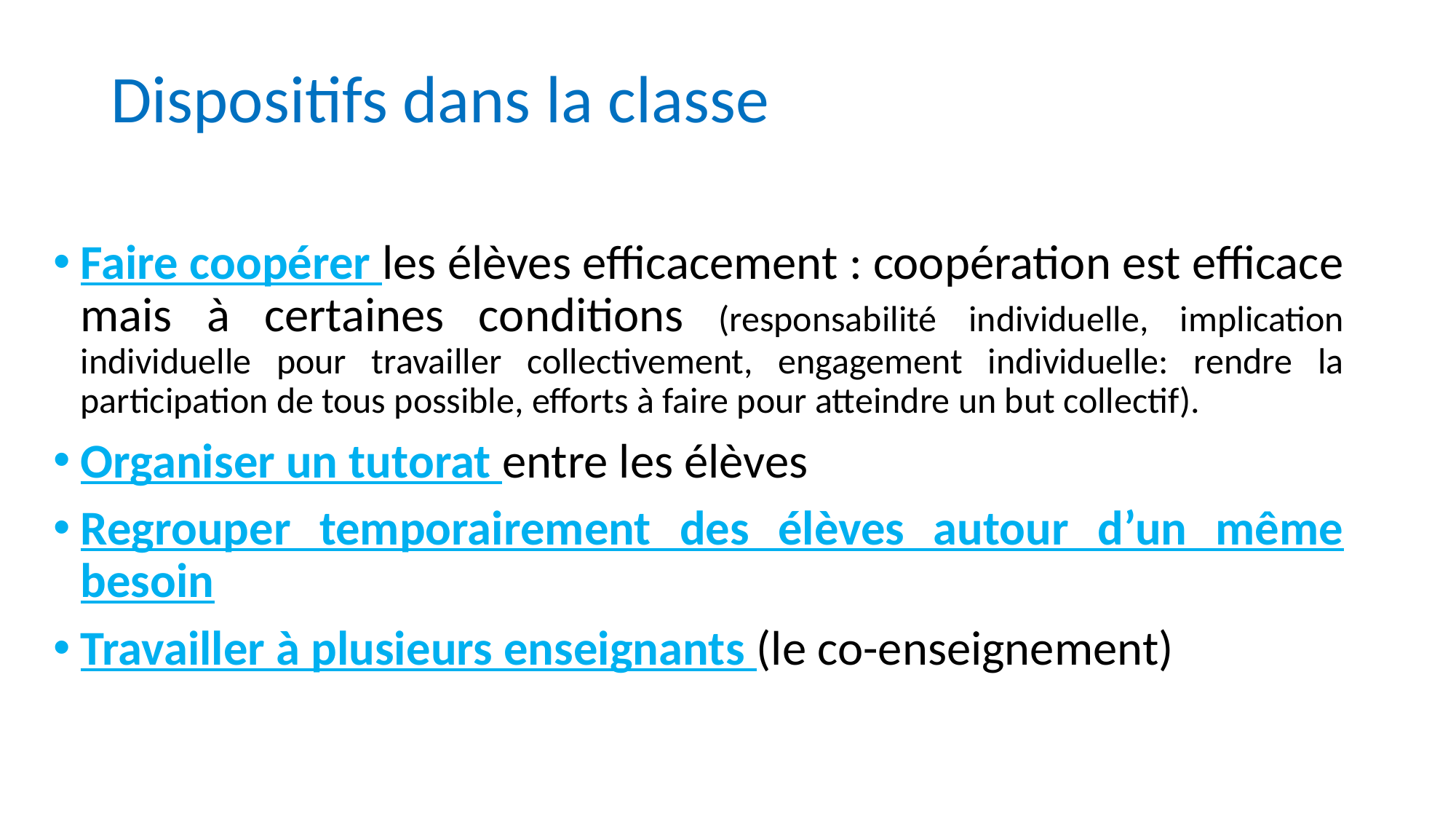

# Dispositifs dans la classe

Faire coopérer les élèves efficacement : coopération est efficace mais à certaines conditions (responsabilité individuelle, implication individuelle pour travailler collectivement, engagement individuelle: rendre la participation de tous possible, efforts à faire pour atteindre un but collectif).
Organiser un tutorat entre les élèves
Regrouper temporairement des élèves autour d’un même besoin
Travailler à plusieurs enseignants (le co-enseignement)